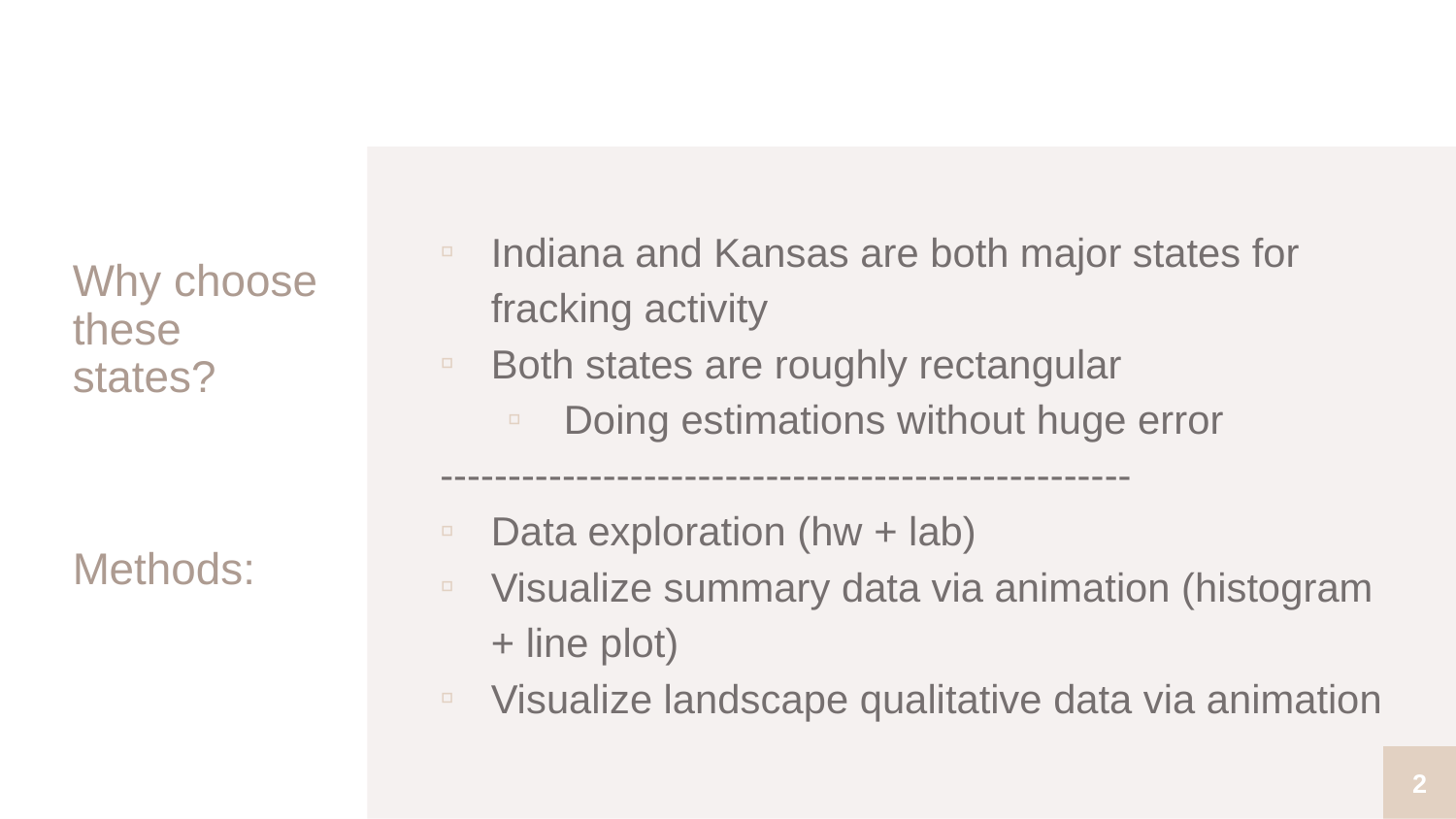

# Why choose these states? Methods:
Indiana and Kansas are both major states for fracking activity
Both states are roughly rectangular
Doing estimations without huge error
---------------------------------------------------
Data exploration (hw + lab)
Visualize summary data via animation (histogram + line plot)
Visualize landscape qualitative data via animation

2